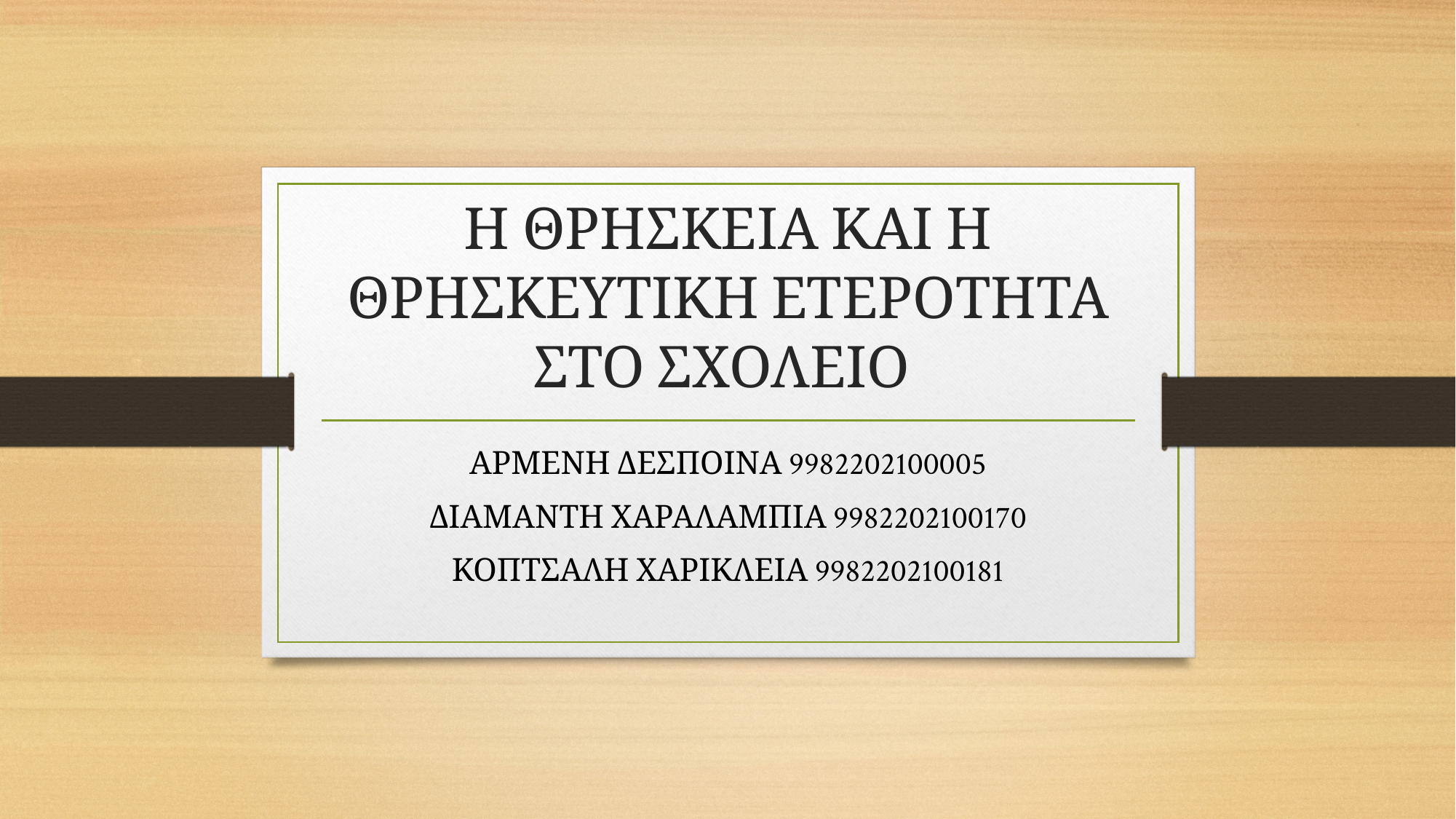

# Η ΘΡΗΣΚΕΙΑ ΚΑΙ Η ΘΡΗΣΚΕΥΤΙΚΗ ΕΤΕΡΟΤΗΤΑ ΣΤΟ ΣΧΟΛΕΙΟ
ΑΡΜΕΝΗ ΔΕΣΠΟΙΝΑ 9982202100005
ΔΙΑΜΑΝΤΗ ΧΑΡΑΛΑΜΠΙΑ 9982202100170
ΚΟΠΤΣΑΛΗ ΧΑΡΙΚΛΕΙΑ 9982202100181